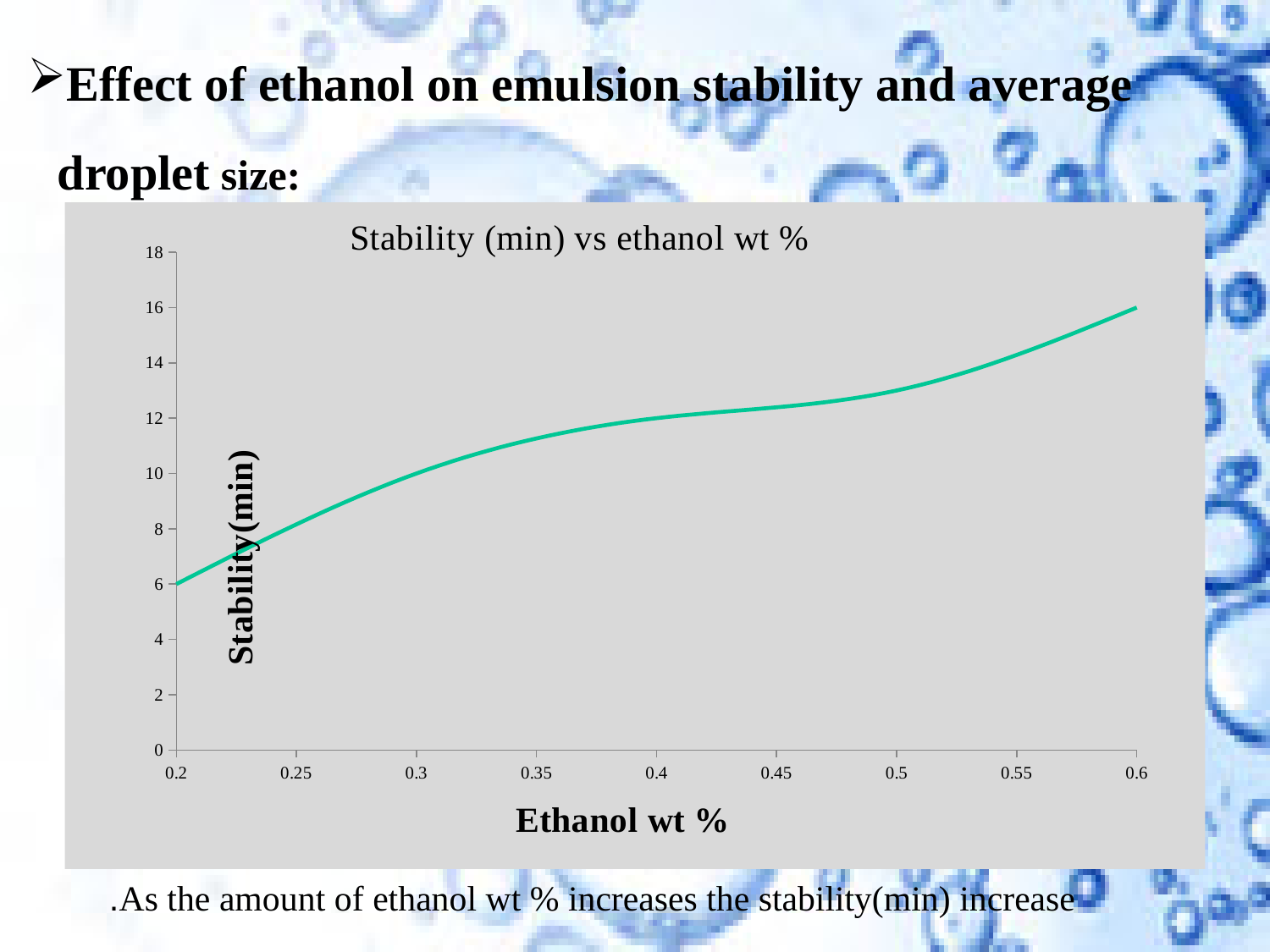

Effect of ethanol on emulsion stability and average droplet size:

### Chart

| Category |  |
|---|---|
As the amount of ethanol wt % increases the stability(min) increase.